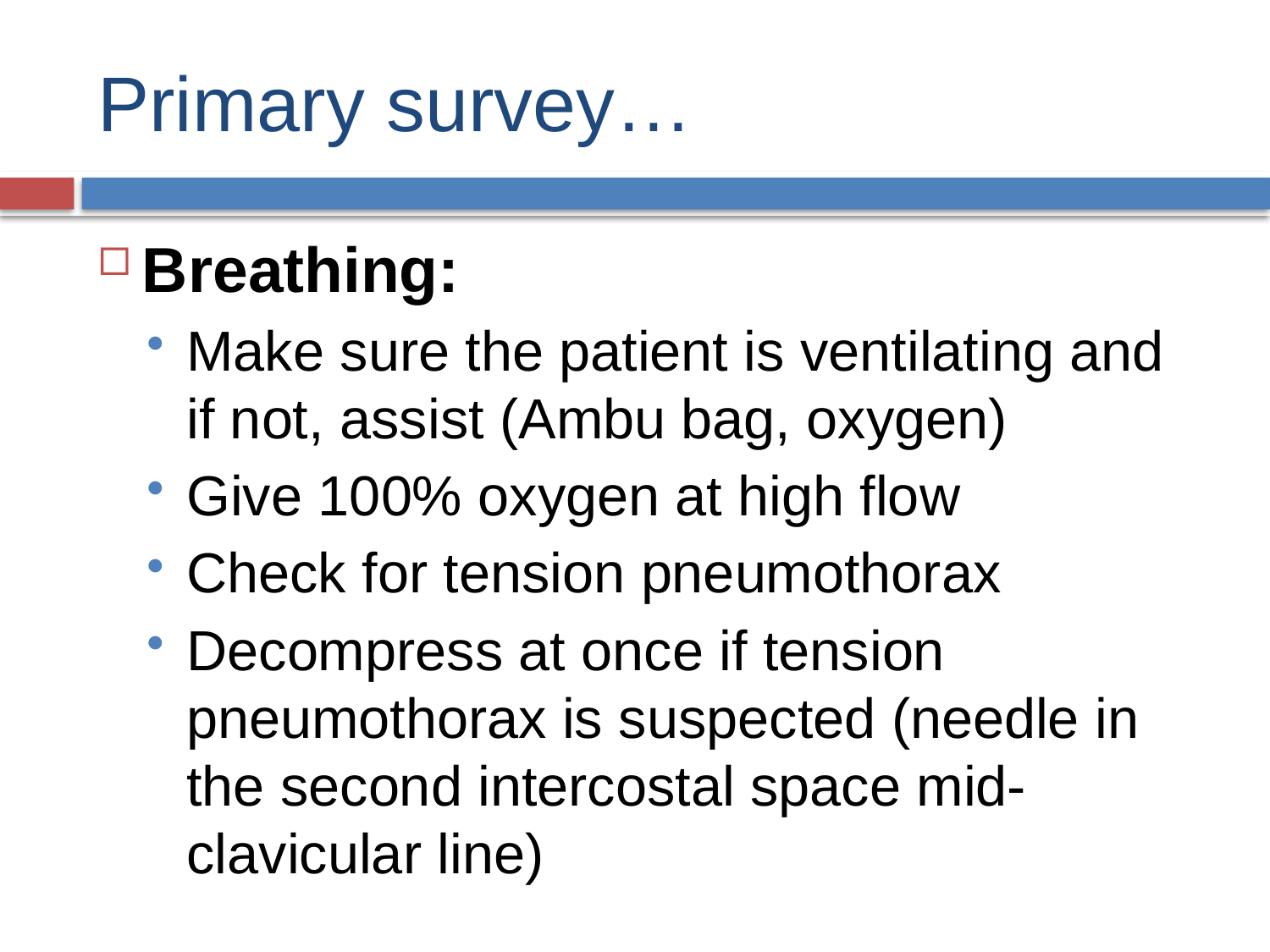

# Primary survey…
Breathing:
Make sure the patient is ventilating and if not, assist (Ambu bag, oxygen)
Give 100% oxygen at high flow
Check for tension pneumothorax
Decompress at once if tension pneumothorax is suspected (needle in the second intercostal space mid-clavicular line)